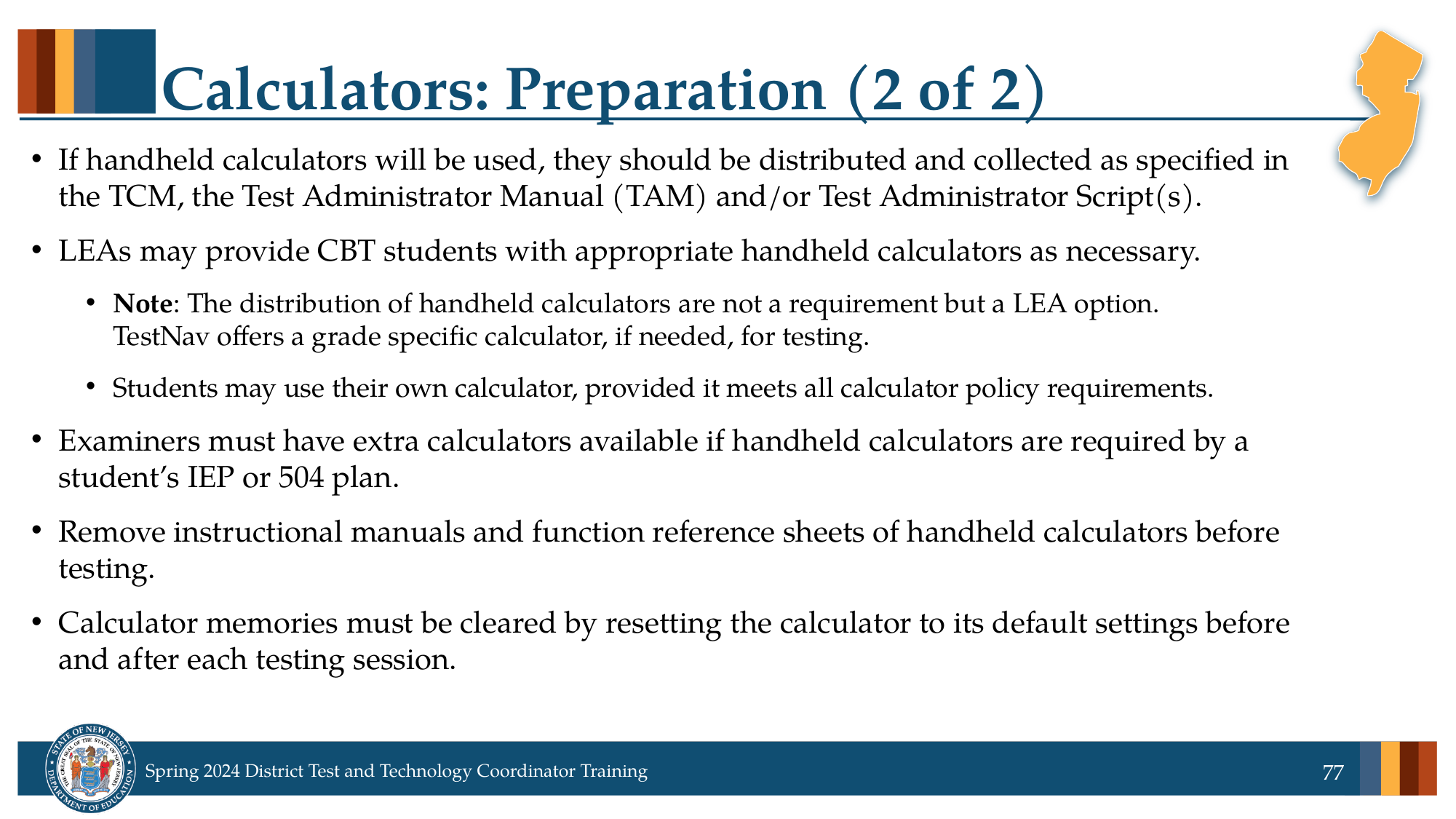

# Calculators: Preparation (2 of 2)
If handheld calculators will be used, they should be distributed and collected as specified in the TCM, the Test Administrator Manual (TAM) and/or Test Administrator Script(s).
LEAs may provide CBT students with appropriate handheld calculators as necessary.
Note: The distribution of handheld calculators are not a requirement but a LEA option. TestNav offers a grade specific calculator, if needed, for testing.
Students may use their own calculator, provided it meets all calculator policy requirements.
Examiners must have extra calculators available if handheld calculators are required by a student’s IEP or 504 plan.
Remove instructional manuals and function reference sheets of handheld calculators before testing.
Calculator memories must be cleared by resetting the calculator to its default settings before and after each testing session.
77